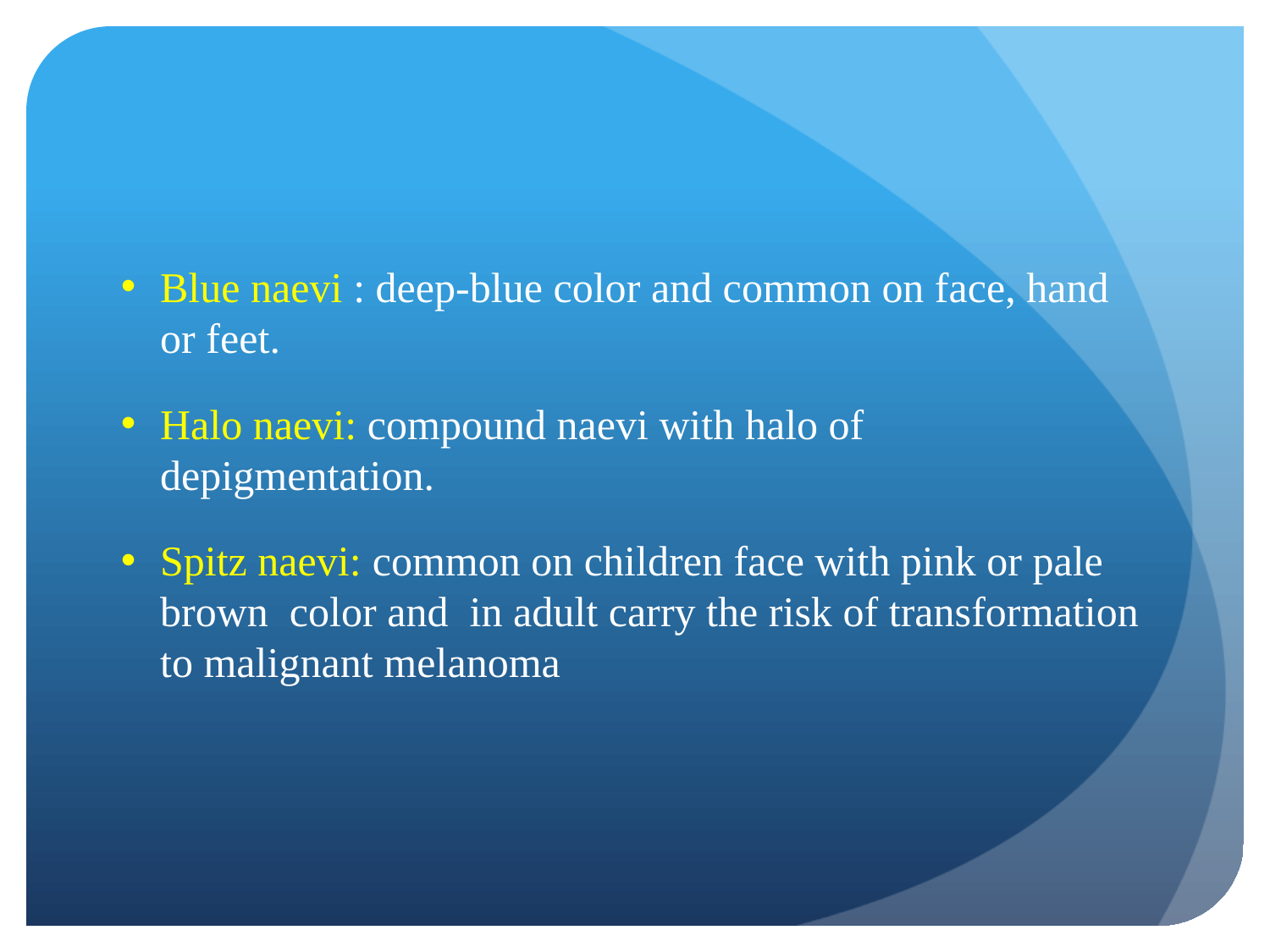

#
Blue naevi : deep-blue color and common on face, hand or feet.
Halo naevi: compound naevi with halo of depigmentation.
Spitz naevi: common on children face with pink or pale brown  color and  in adult carry the risk of transformation to malignant melanoma